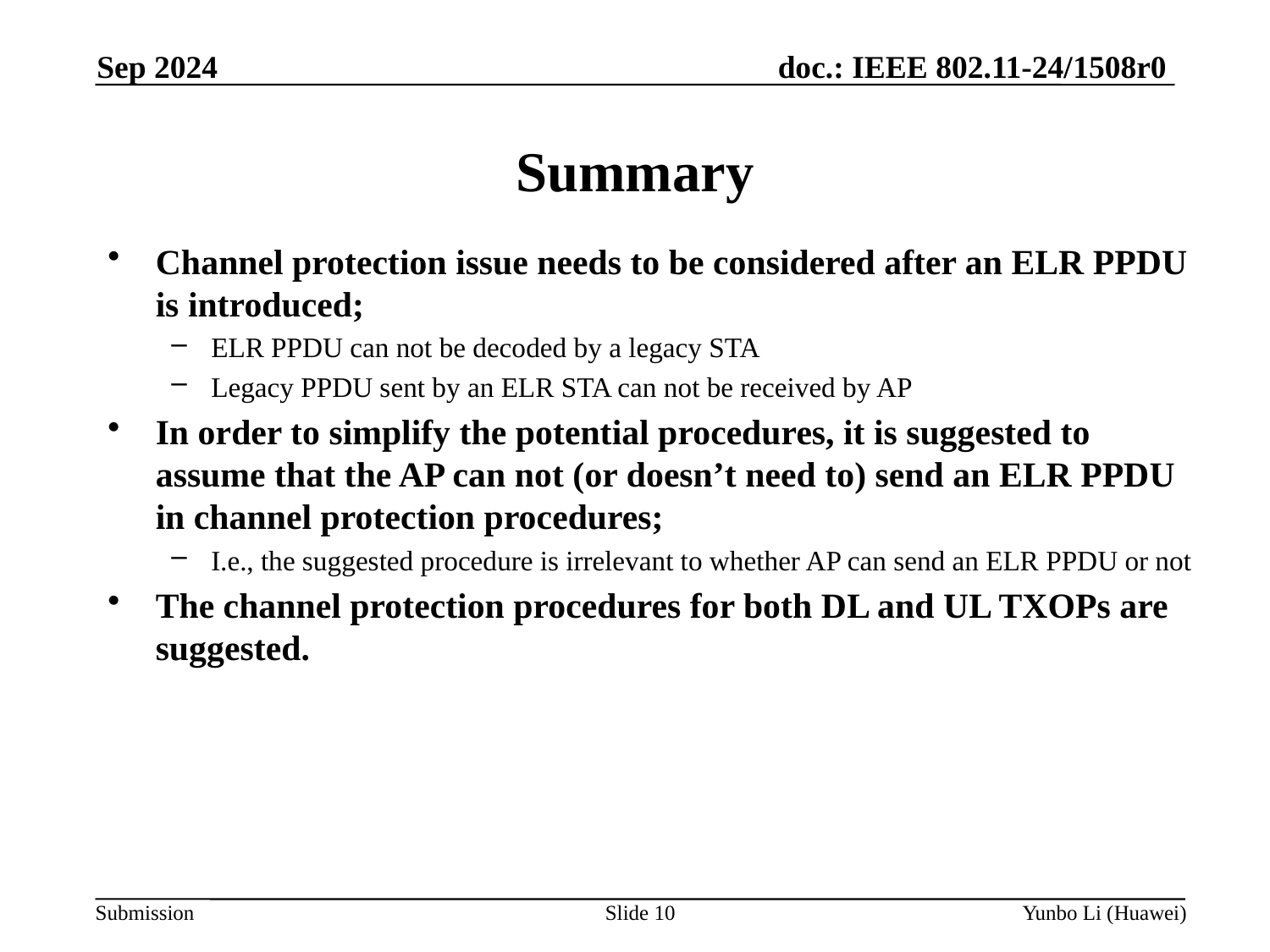

Sep 2024
Summary
Channel protection issue needs to be considered after an ELR PPDU is introduced;
ELR PPDU can not be decoded by a legacy STA
Legacy PPDU sent by an ELR STA can not be received by AP
In order to simplify the potential procedures, it is suggested to assume that the AP can not (or doesn’t need to) send an ELR PPDU in channel protection procedures;
I.e., the suggested procedure is irrelevant to whether AP can send an ELR PPDU or not
The channel protection procedures for both DL and UL TXOPs are suggested.

Slide 10
Yunbo Li (Huawei)